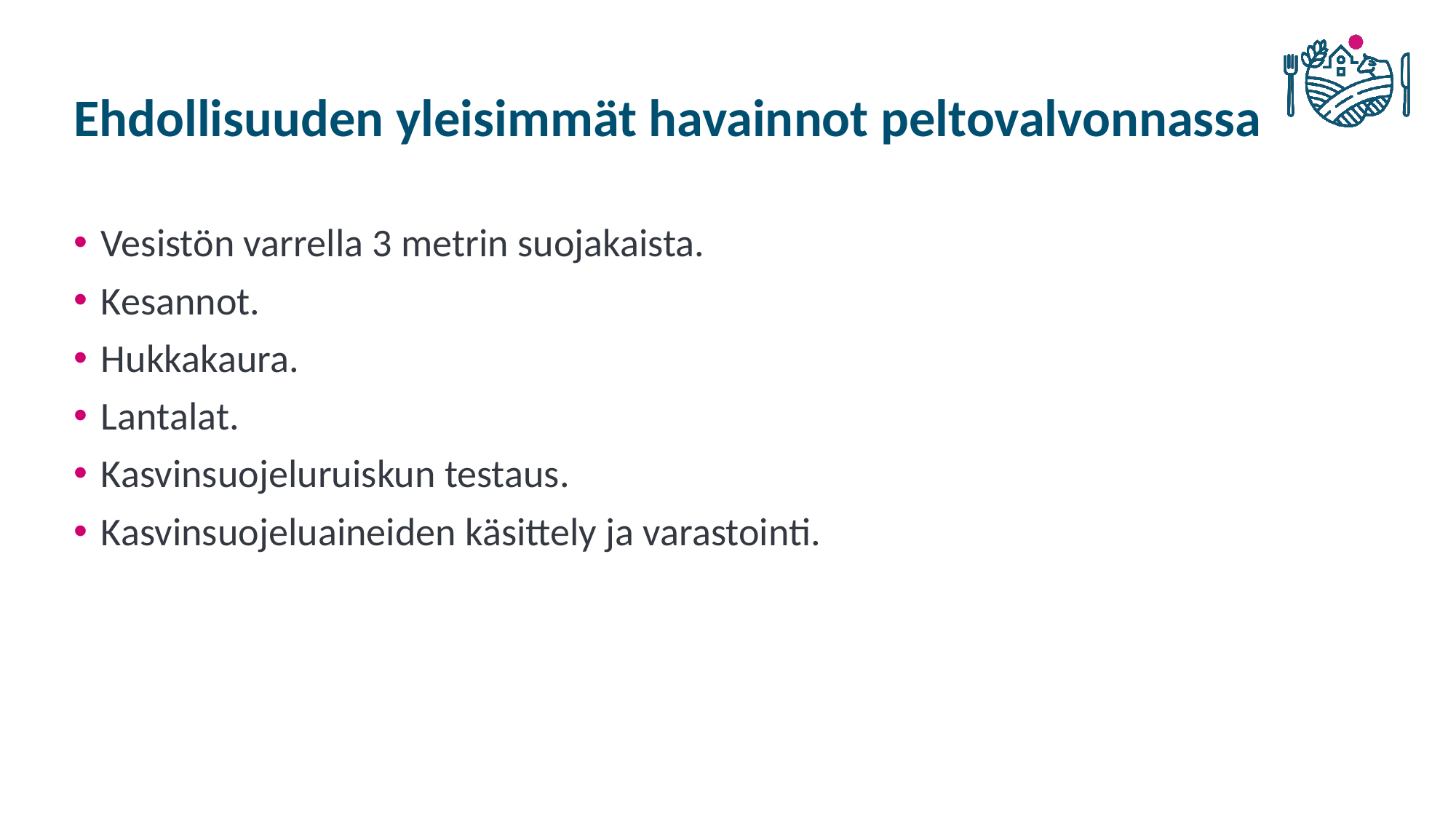

# Ehdollisuuden yleisimmät havainnot peltovalvonnassa
Vesistön varrella 3 metrin suojakaista.
Kesannot.
Hukkakaura.
Lantalat.
Kasvinsuojeluruiskun testaus.
Kasvinsuojeluaineiden käsittely ja varastointi.